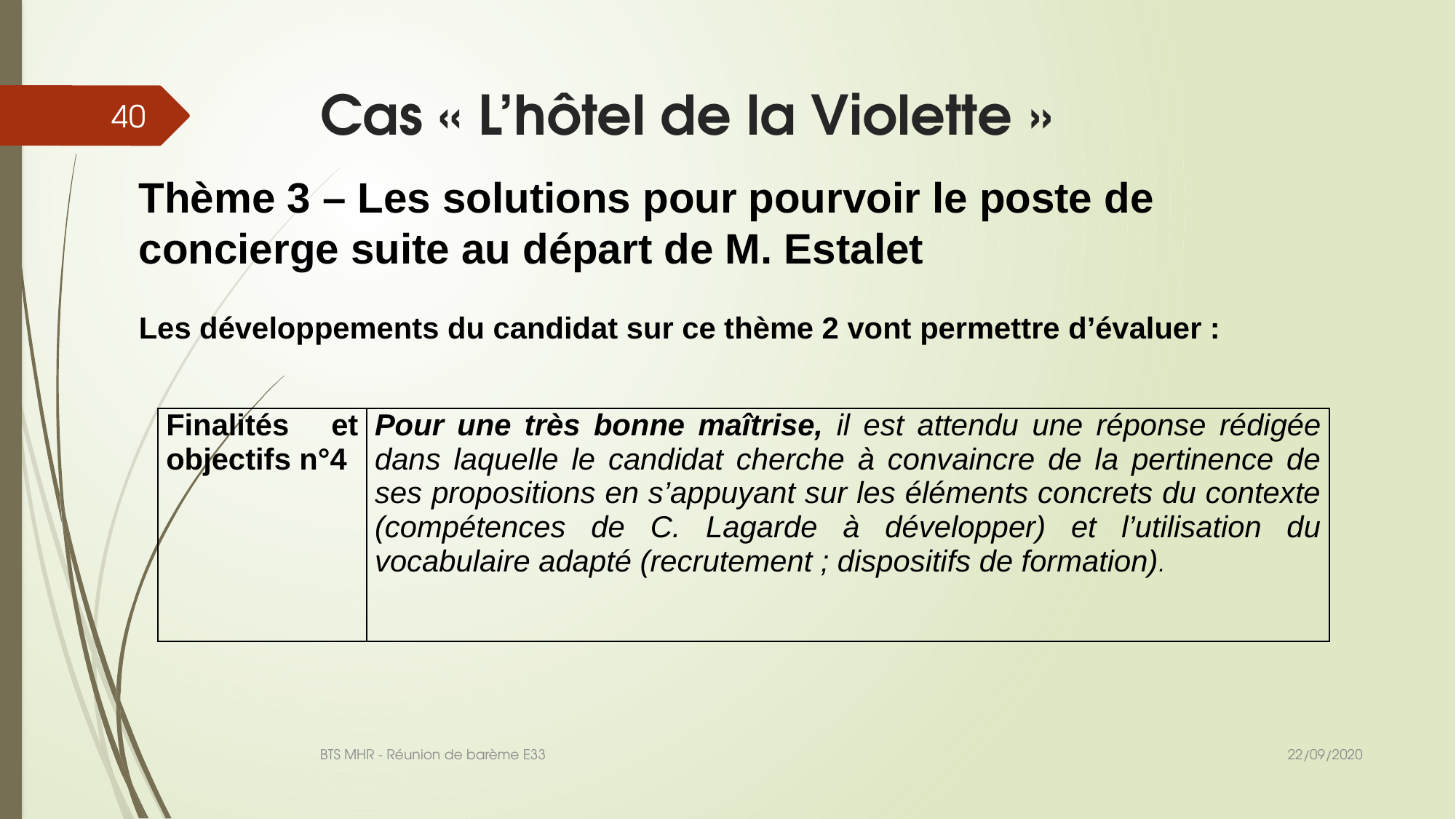

# Cas « L’hôtel de la Violette »
40
Thème 3 – Les solutions pour pourvoir le poste de concierge suite au départ de M. Estalet

Les développements du candidat sur ce thème 2 vont permettre d’évaluer :

| Finalités et objectifs n°4 | Pour une très bonne maîtrise, il est attendu une réponse rédigée dans laquelle le candidat cherche à convaincre de la pertinence de ses propositions en s’appuyant sur les éléments concrets du contexte (compétences de C. Lagarde à développer) et l’utilisation du vocabulaire adapté (recrutement ; dispositifs de formation). |
| --- | --- |
22/09/2020
BTS MHR - Réunion de barème E33